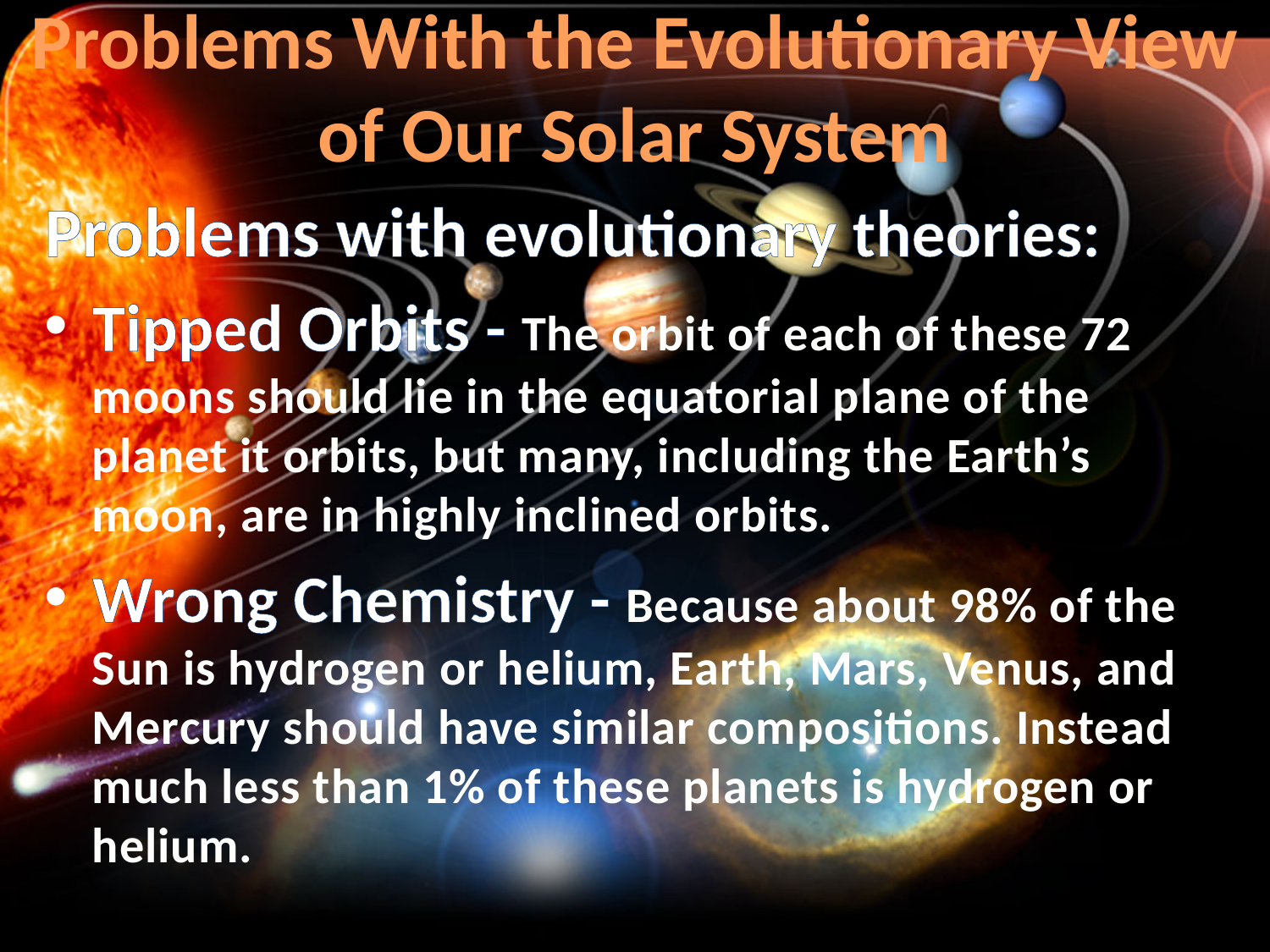

# Problems With the Evolutionary View of Our Solar System
Problems with evolutionary theories:
Tipped Orbits - The orbit of each of these 72 moons should lie in the equatorial plane of the planet it orbits, but many, including the Earth’s moon, are in highly inclined orbits.
Wrong Chemistry - Because about 98% of the Sun is hydrogen or helium, Earth, Mars, Venus, and Mercury should have similar compositions. Instead much less than 1% of these planets is hydrogen or helium.